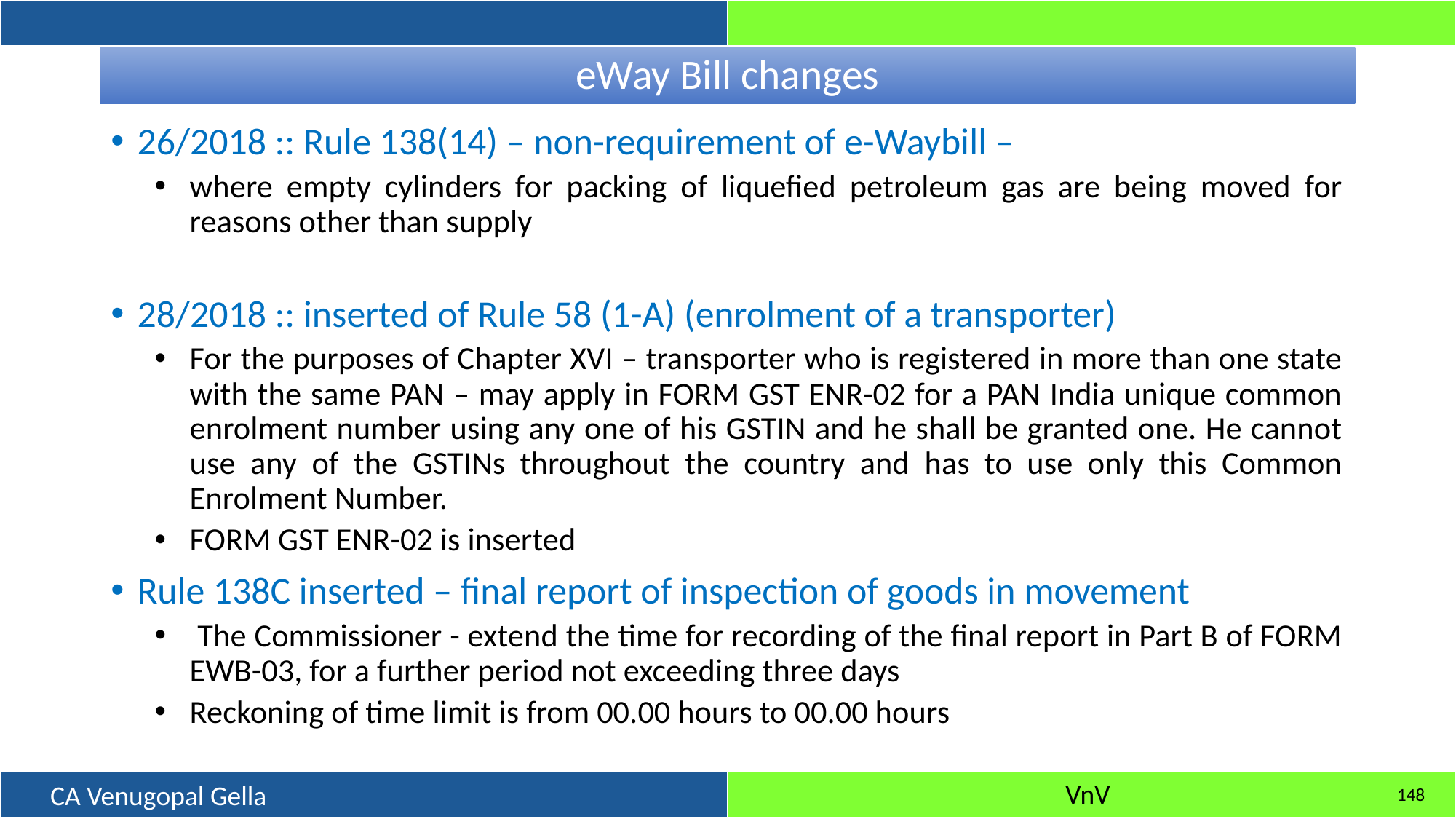

# eWay Bill changes
26/2018 :: Rule 138(14) – non-requirement of e-Waybill –
where empty cylinders for packing of liquefied petroleum gas are being moved for reasons other than supply

28/2018 :: inserted of Rule 58 (1-A) (enrolment of a transporter)
For the purposes of Chapter XVI – transporter who is registered in more than one state with the same PAN – may apply in FORM GST ENR-02 for a PAN India unique common enrolment number using any one of his GSTIN and he shall be granted one. He cannot use any of the GSTINs throughout the country and has to use only this Common Enrolment Number.
FORM GST ENR-02 is inserted
Rule 138C inserted – final report of inspection of goods in movement
 The Commissioner - extend the time for recording of the final report in Part B of FORM EWB-03, for a further period not exceeding three days
Reckoning of time limit is from 00.00 hours to 00.00 hours

148